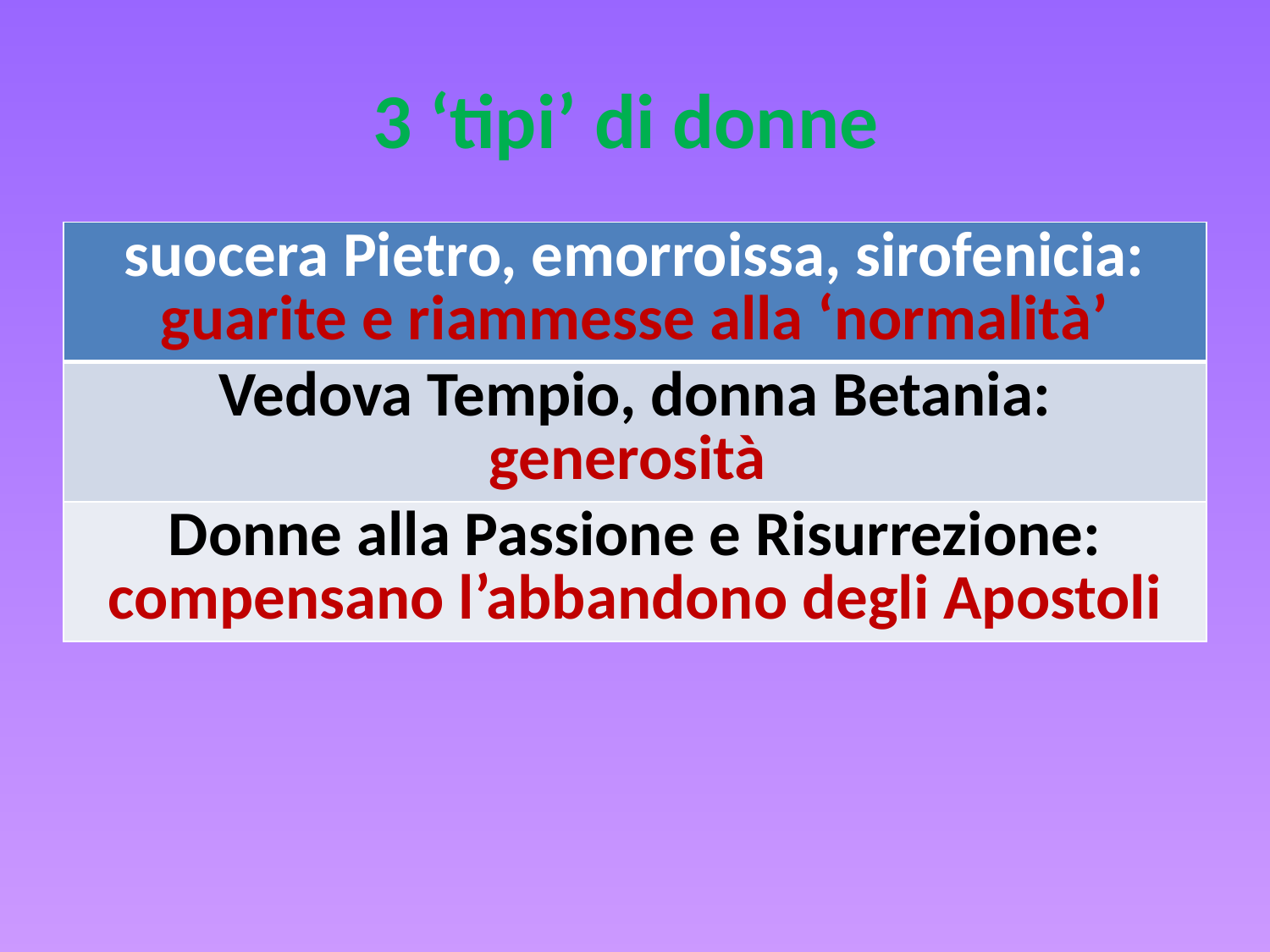

# 3 ‘tipi’ di donne
| suocera Pietro, emorroissa, sirofenicia: guarite e riammesse alla ‘normalità’ |
| --- |
| Vedova Tempio, donna Betania: generosità |
| Donne alla Passione e Risurrezione: compensano l’abbandono degli Apostoli |